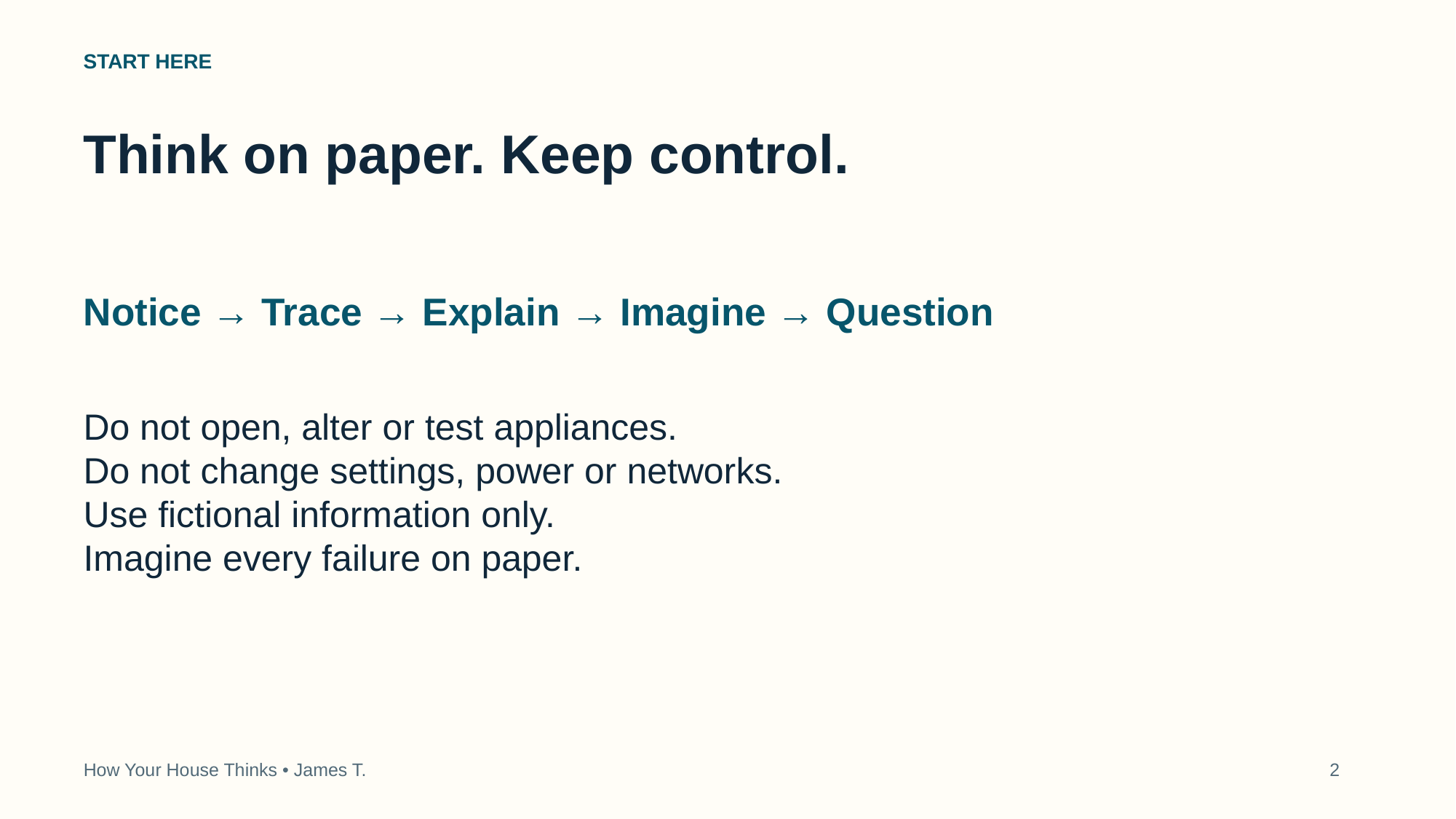

START HERE
Think on paper. Keep control.
Notice → Trace → Explain → Imagine → Question
Do not open, alter or test appliances.
Do not change settings, power or networks.
Use fictional information only.
Imagine every failure on paper.
How Your House Thinks • James T.
2